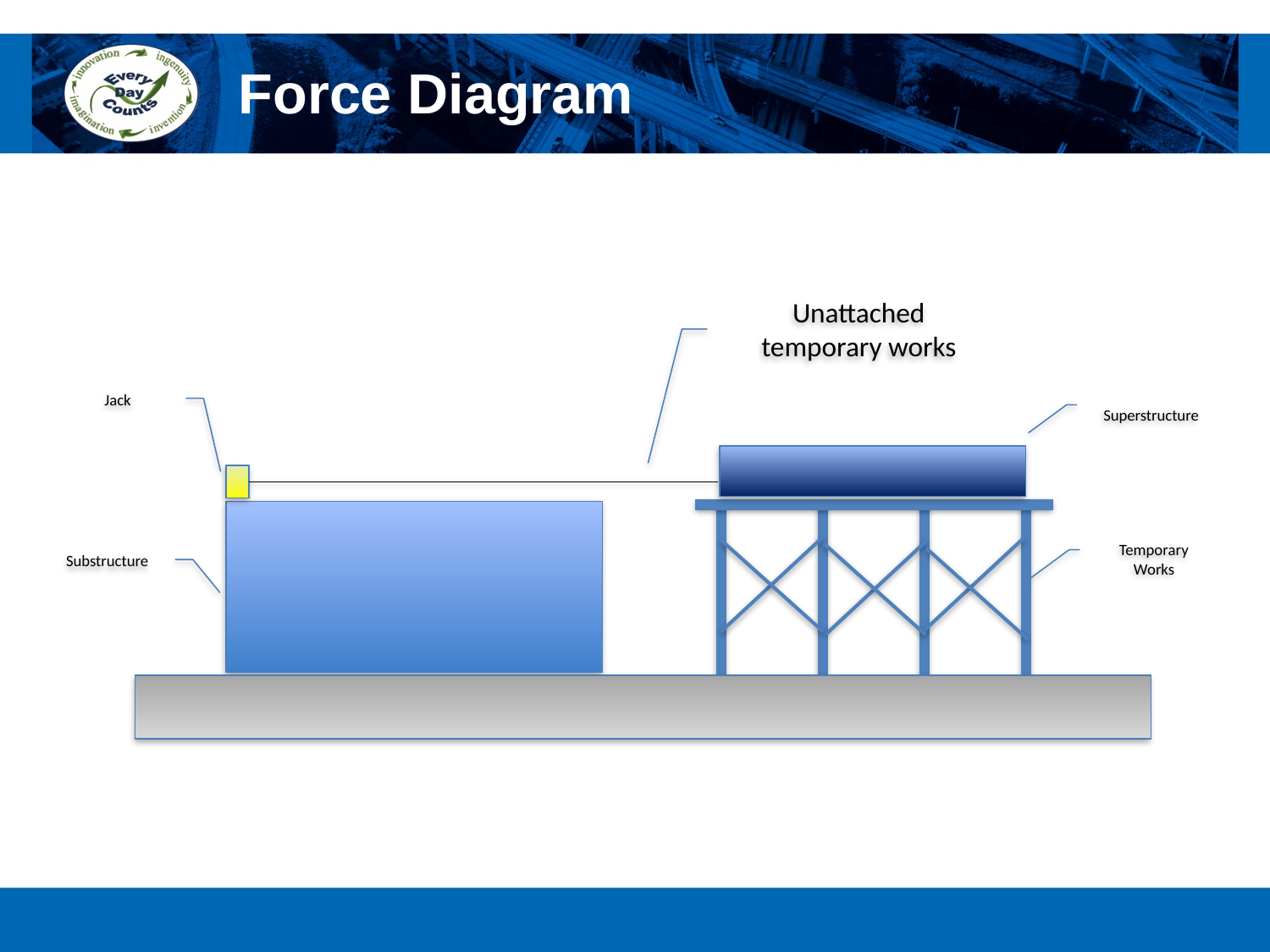

# Force Diagram
Unattached temporary works
Jack
Superstructure

Temporary Works
Substructure